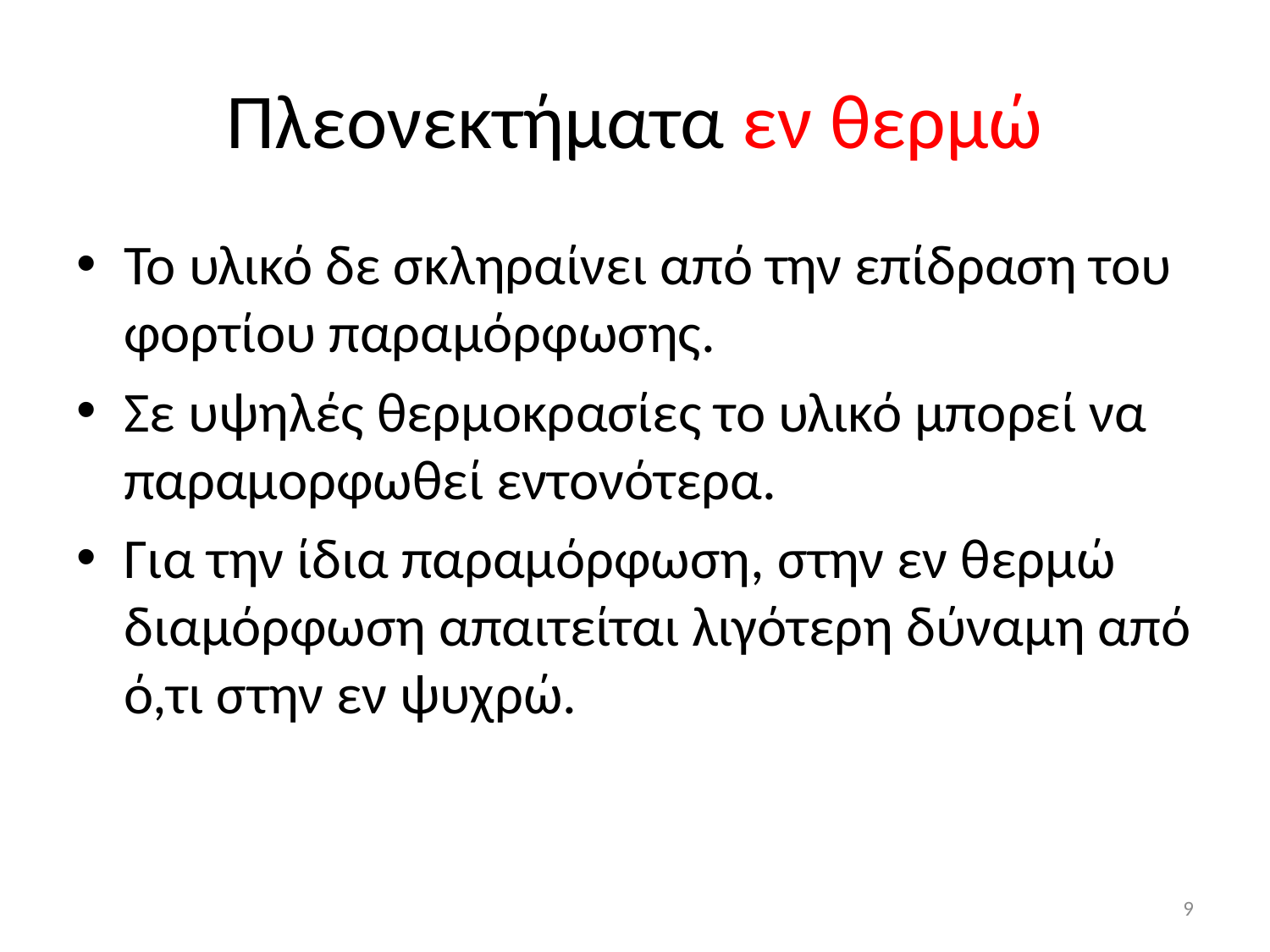

# Πλεονεκτήματα εν θερμώ
Το υλικό δε σκληραίνει από την επίδραση του φορτίου παραμόρφωσης.
Σε υψηλές θερμοκρασίες το υλικό μπορεί να παραμορφωθεί εντονότερα.
Για την ίδια παραμόρφωση, στην εν θερμώ διαμόρφωση απαιτείται λιγότερη δύναμη από ό,τι στην εν ψυχρώ.
9